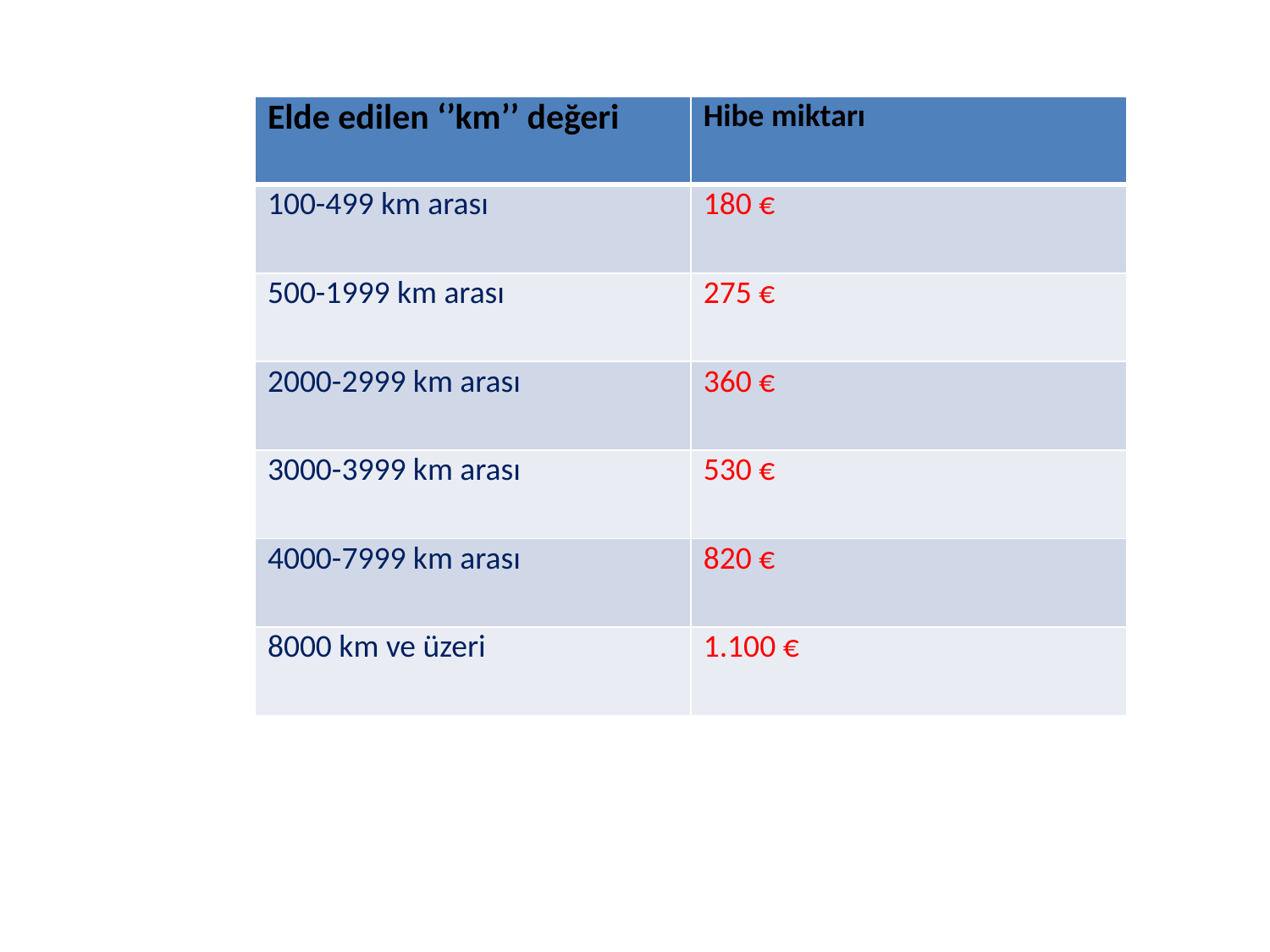

| Elde edilen ‘’km’’ değeri | Hibe miktarı |
| --- | --- |
| 100-499 km arası | 180 € |
| 500-1999 km arası | 275 € |
| 2000-2999 km arası | 360 € |
| 3000-3999 km arası | 530 € |
| 4000-7999 km arası | 820 € |
| 8000 km ve üzeri | 1.100 € |